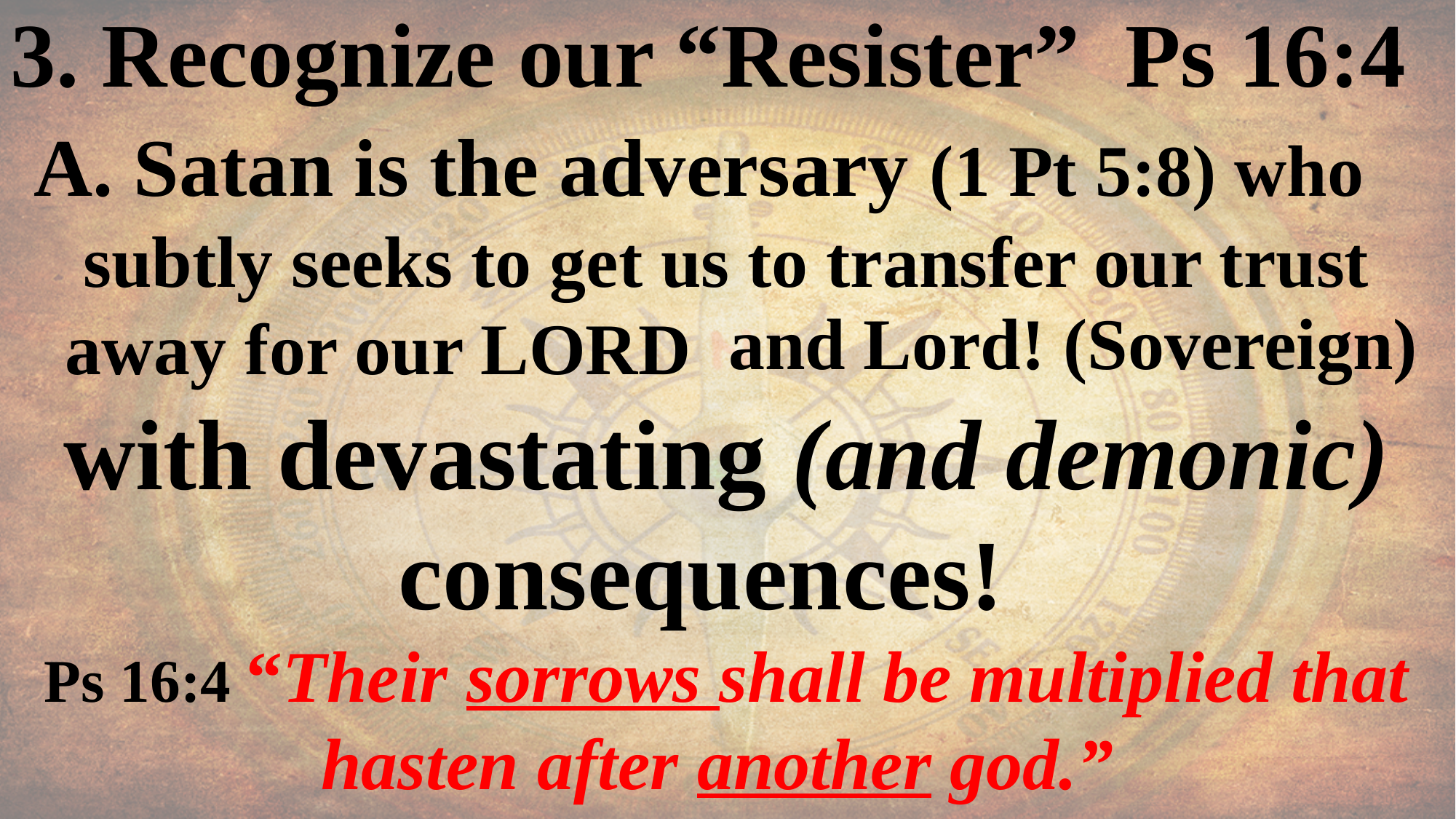

3. Recognize our “Resister”  Ps 16:4
 A. Satan is the adversary (1 Pt 5:8) who
    subtly seeks to get us to transfer our trust
   away for our LORD
with devastating (and demonic) consequences!
Ps 16:4 “Their sorrows shall be multiplied that hasten after another god.”
and Lord! (Sovereign)